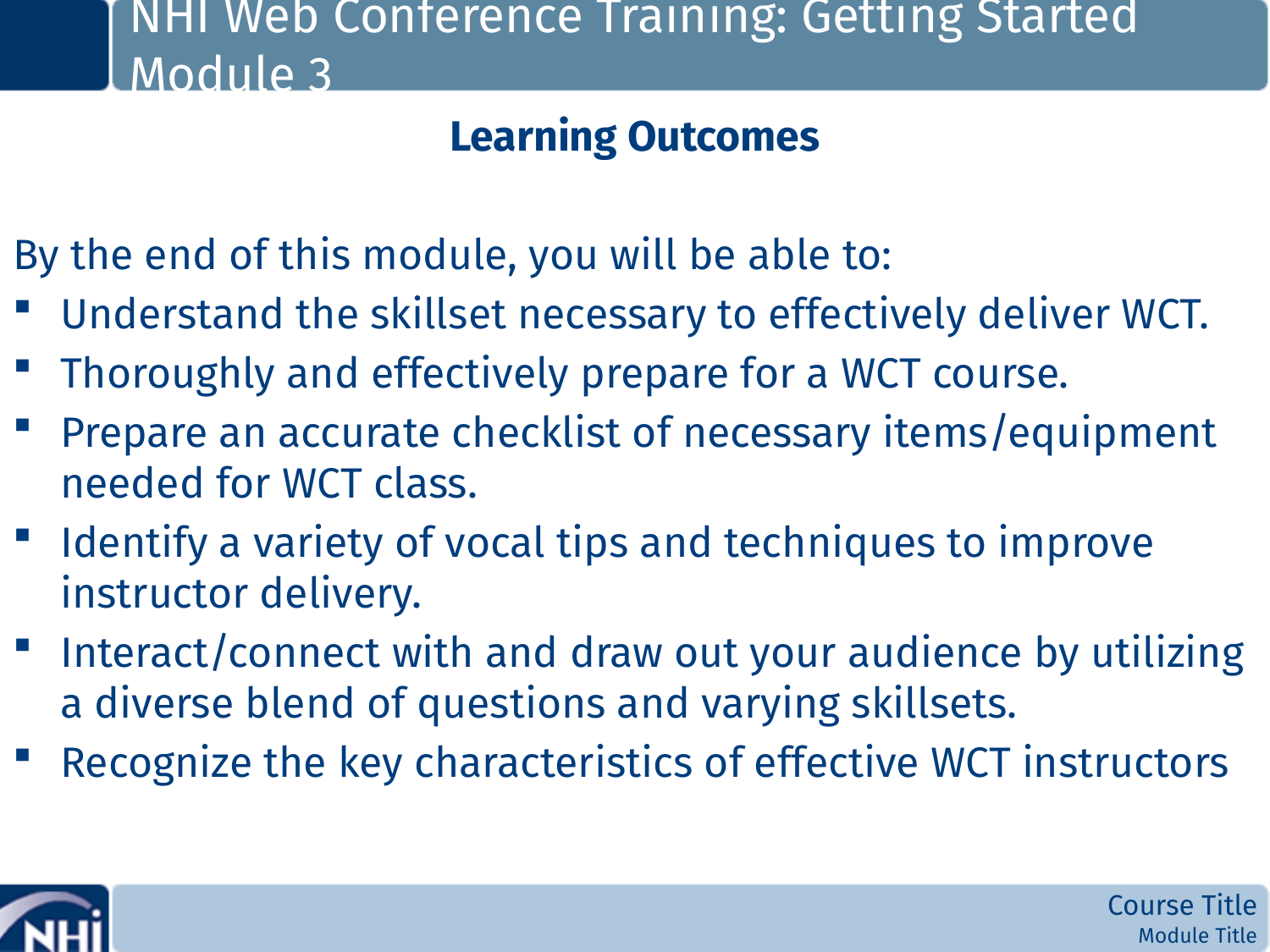

# NHI Web Conference Training: Getting Started  Module 3
Learning Outcomes

By the end of this module, you will be able to:
Understand the skillset necessary to effectively deliver WCT.
Thoroughly and effectively prepare for a WCT course.
Prepare an accurate checklist of necessary items/equipment needed for WCT class.
Identify a variety of vocal tips and techniques to improve instructor delivery.
Interact/connect with and draw out your audience by utilizing a diverse blend of questions and varying skillsets.
Recognize the key characteristics of effective WCT instructors